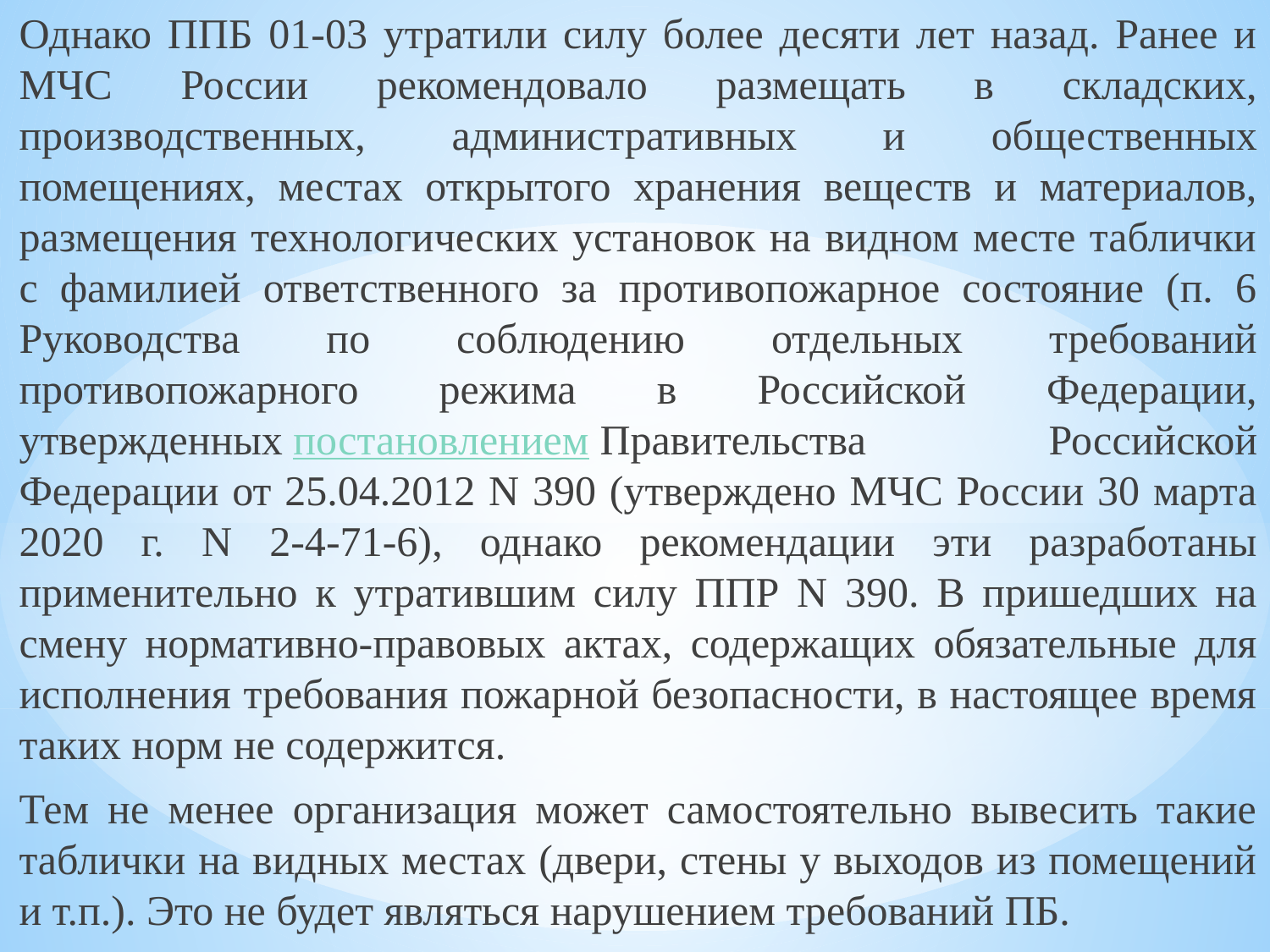

Однако ППБ 01-03 утратили силу более десяти лет назад. Ранее и МЧС России рекомендовало размещать в складских, производственных, административных и общественных помещениях, местах открытого хранения веществ и материалов, размещения технологических установок на видном месте таблички с фамилией ответственного за противопожарное состояние (п. 6 Руководства по соблюдению отдельных требований противопожарного режима в Российской Федерации, утвержденных постановлением Правительства Российской Федерации от 25.04.2012 N 390 (утверждено МЧС России 30 марта 2020 г. N 2-4-71-6), однако рекомендации эти разработаны применительно к утратившим силу ППР N 390. В пришедших на смену нормативно-правовых актах, содержащих обязательные для исполнения требования пожарной безопасности, в настоящее время таких норм не содержится.
Тем не менее организация может самостоятельно вывесить такие таблички на видных местах (двери, стены у выходов из помещений и т.п.). Это не будет являться нарушением требований ПБ.